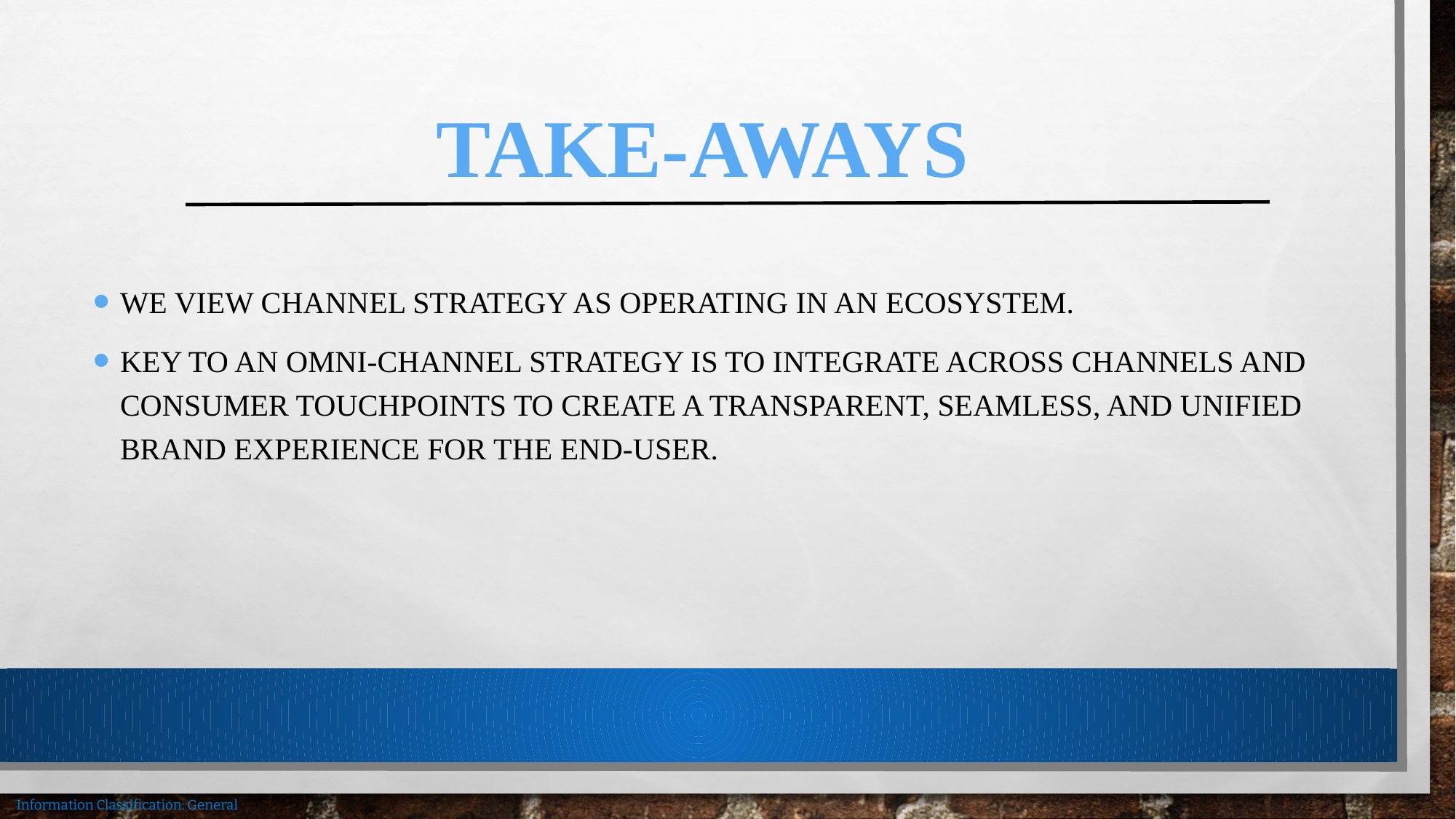

# Take-Aways
We view channel strategy as operating in an ecosystem.
Key to an omni-channel strategy is to integrate across channels and consumer touchpoints to create a transparent, seamless, and unified brand experience for the end-user.